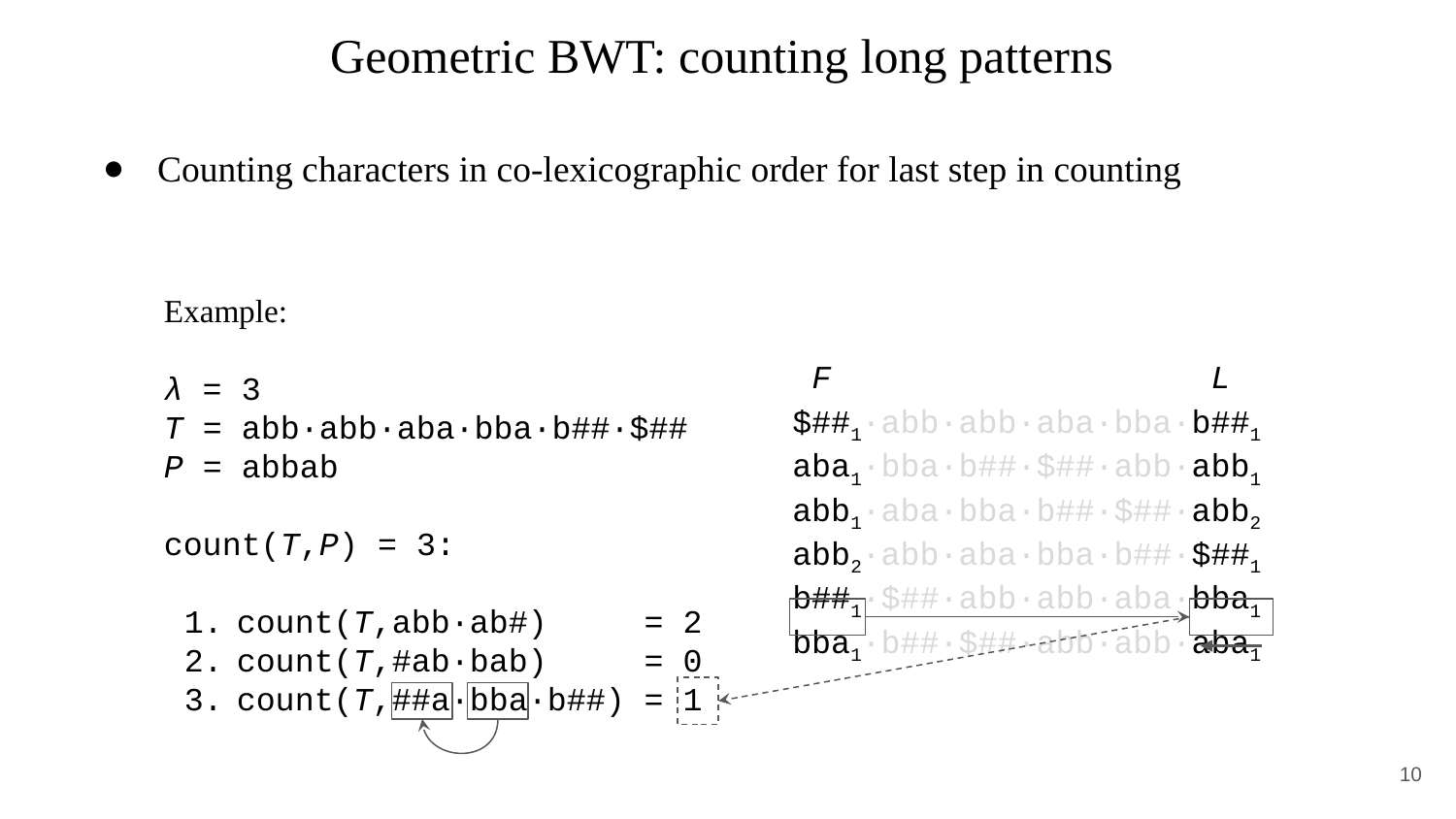

# Geometric BWT: counting long patterns
Counting characters in co-lexicographic order for last step in counting
Example:

λ = 3
T = abb·abb·aba·bba·b##·$##
P = abbab

count(T,P) = 3:

count(T,abb·ab#)     = 2
count(T,#ab·bab)     = 0
count(T,##a·bba·b##) = 1
 F                    L
$##1·abb·abb·aba·bba·b##1
aba1·bba·b##·$##·abb·abb1
abb1·aba·bba·b##·$##·abb2
abb2·abb·aba·bba·b##·$##1
b##1·$##·abb·abb·aba·bba1
bba1·b##·$##·abb·abb·aba1

10